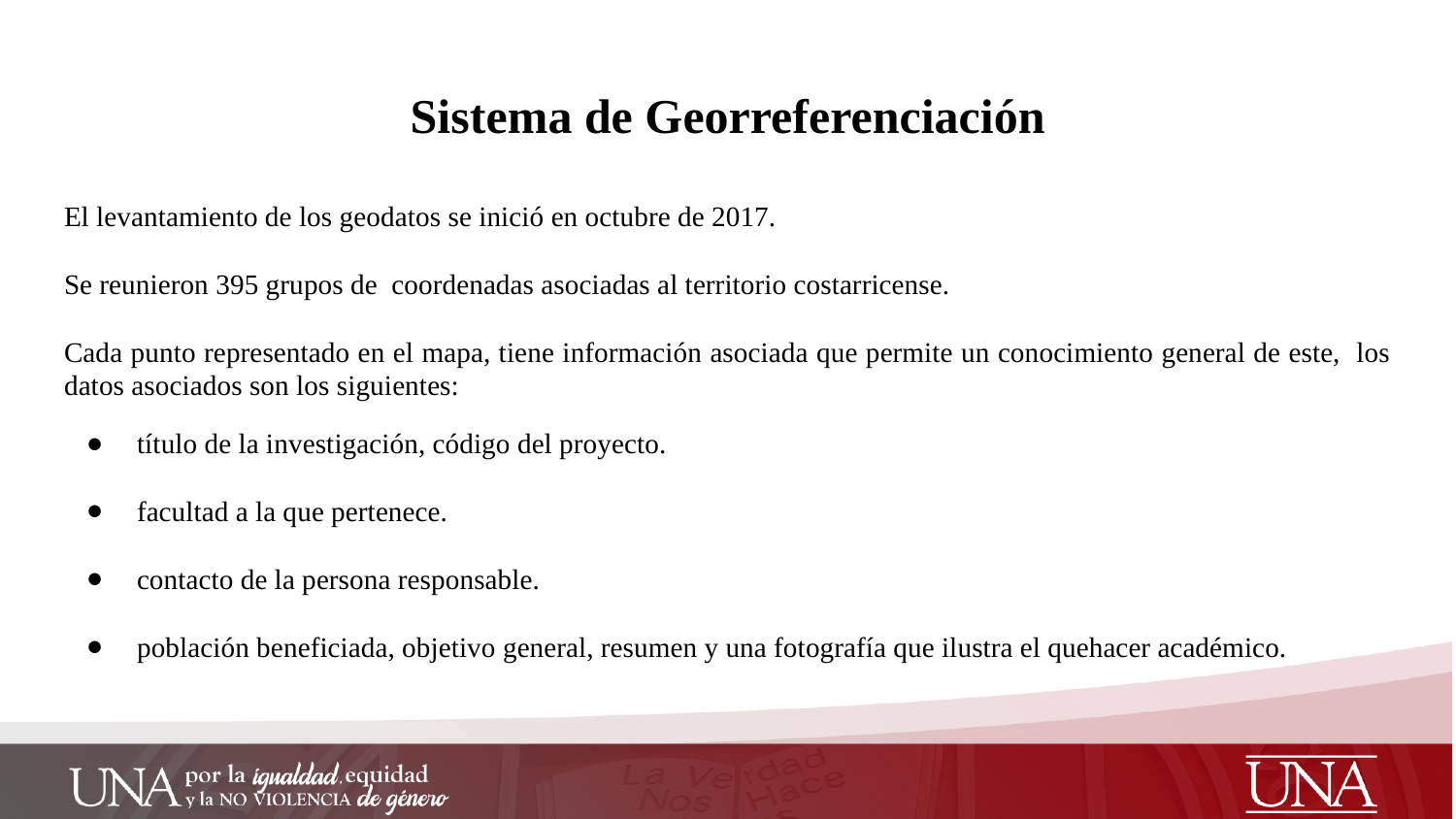

# Sistema de Georreferenciación
El levantamiento de los geodatos se inició en octubre de 2017.

Se reunieron 395 grupos de  coordenadas asociadas al territorio costarricense.

Cada punto representado en el mapa, tiene información asociada que permite un conocimiento general de este,  los datos asociados son los siguientes:

título de la investigación, código del proyecto.

facultad a la que pertenece.

contacto de la persona responsable.

población beneficiada, objetivo general, resumen y una fotografía que ilustra el quehacer académico.